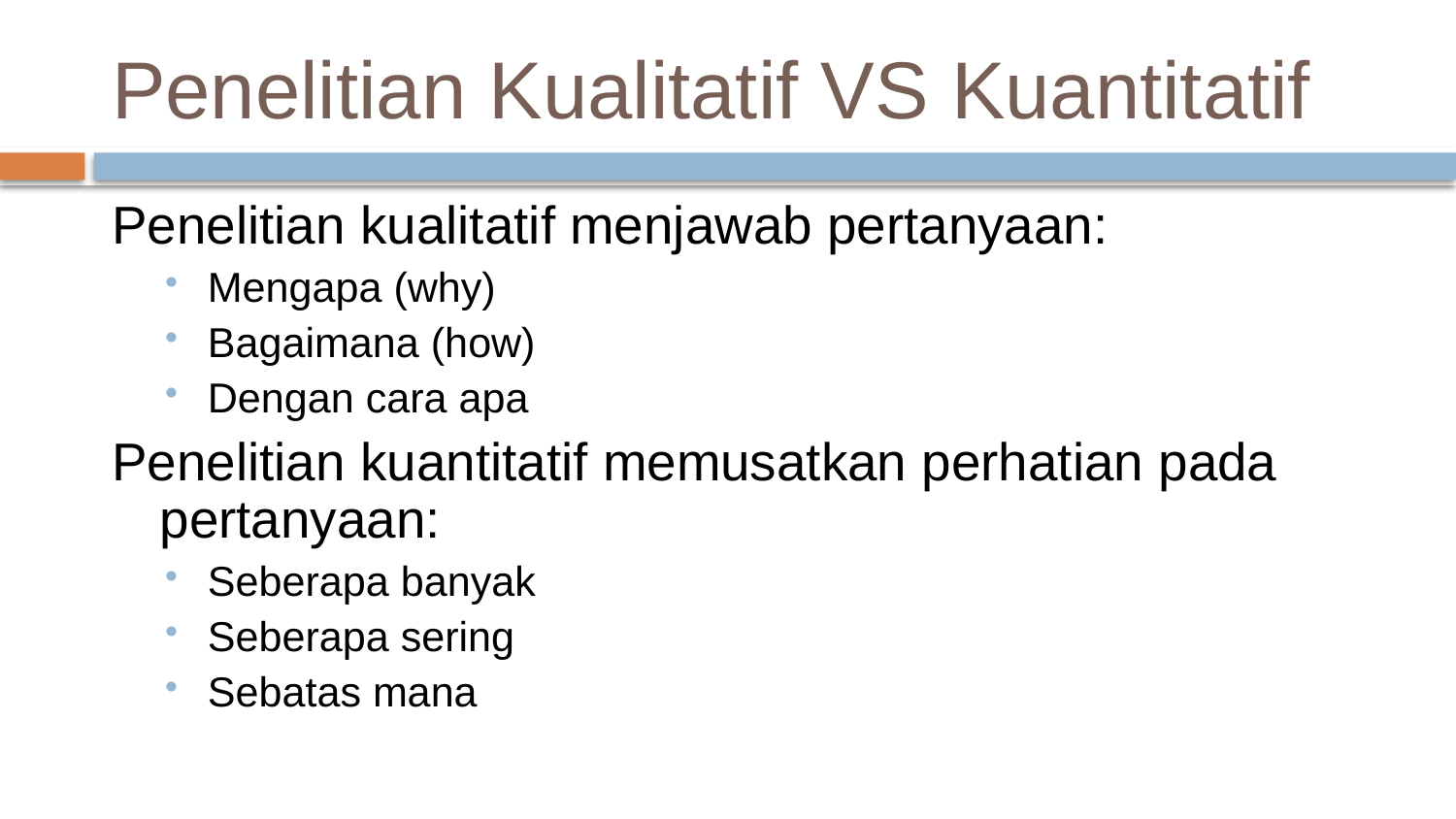

# Penelitian Kualitatif VS Kuantitatif
Penelitian kualitatif menjawab pertanyaan:
Mengapa (why)
Bagaimana (how)
Dengan cara apa
Penelitian kuantitatif memusatkan perhatian pada pertanyaan:
Seberapa banyak
Seberapa sering
Sebatas mana